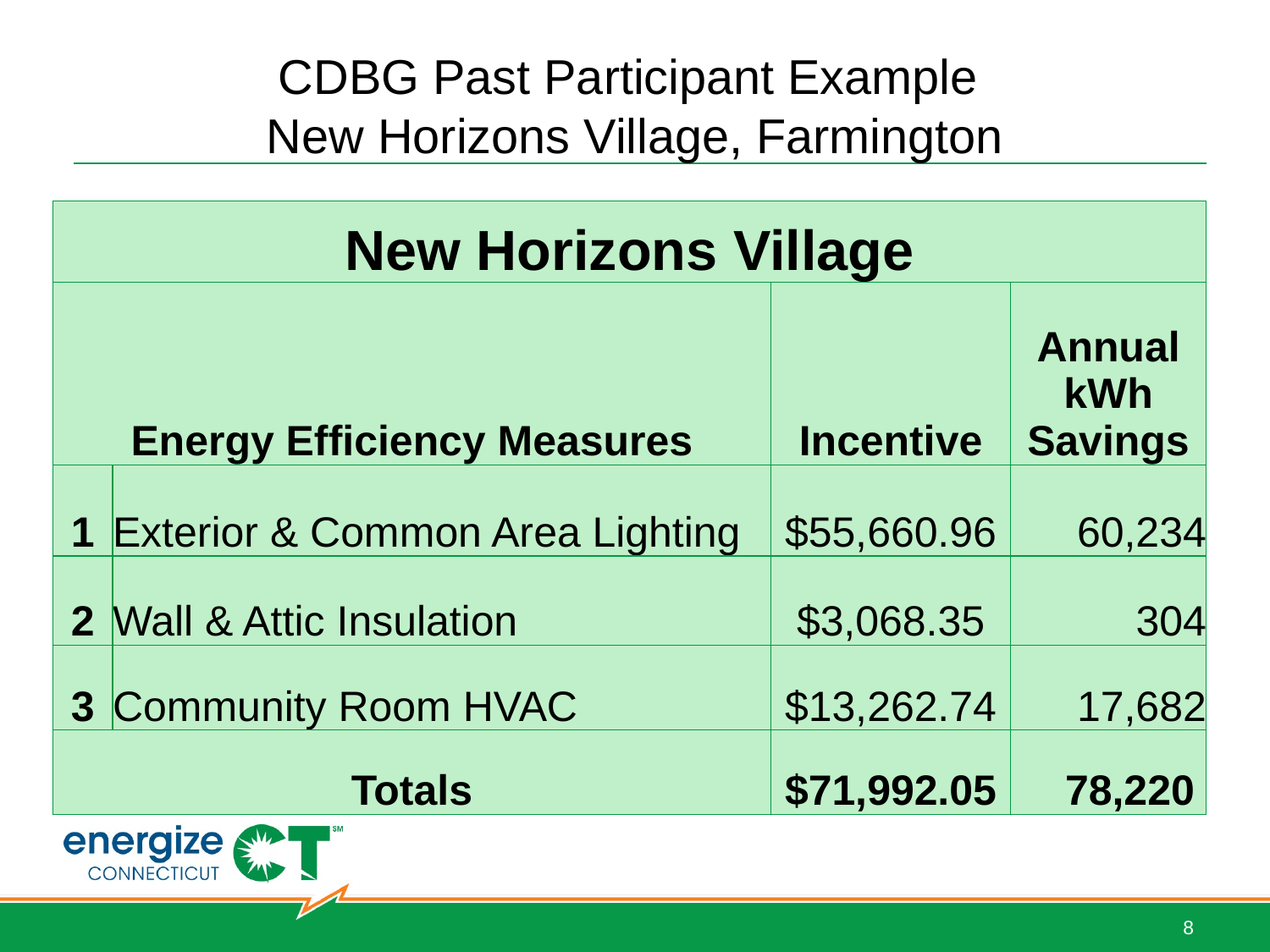

# CDBG Past Participant Example New Horizons Village, Farmington
| New Horizons Village |  |  |  |
| --- | --- | --- | --- |
| Energy Efficiency Measures |  | Incentive | Annual kWh Savings |
| 1 | Exterior & Common Area Lighting | $55,660.96 | 60,234 |
| 2 | Wall & Attic Insulation | $3,068.35 | 304 |
| 3 | Community Room HVAC | $13,262.74 | 17,682 |
| Totals |  | $71,992.05 | 78,220 |
8